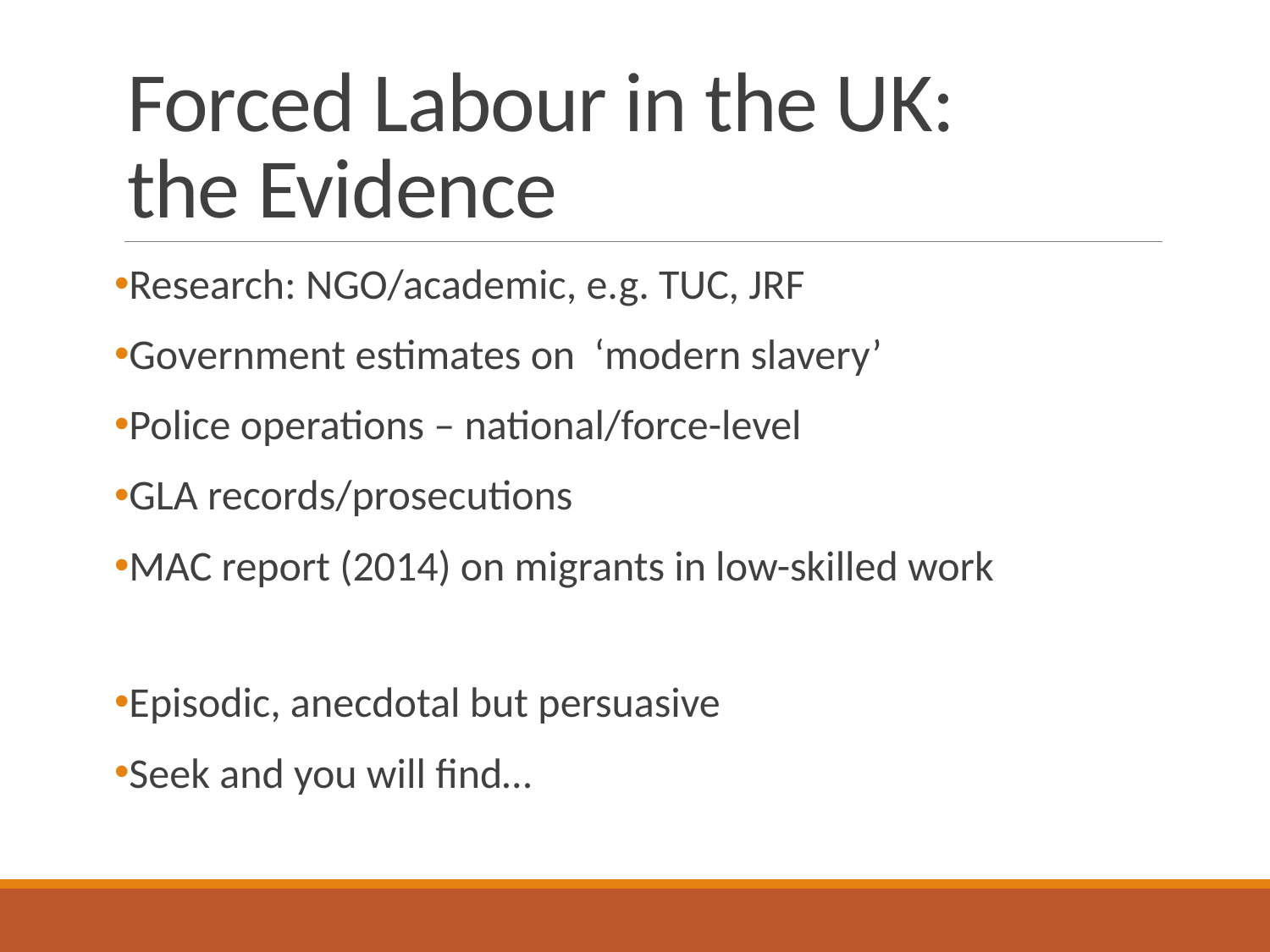

# Forced Labour in the UK: the Evidence
Research: NGO/academic, e.g. TUC, JRF
Government estimates on  ‘modern slavery’
Police operations – national/force-level
GLA records/prosecutions
MAC report (2014) on migrants in low-skilled work

Episodic, anecdotal but persuasive
Seek and you will find…